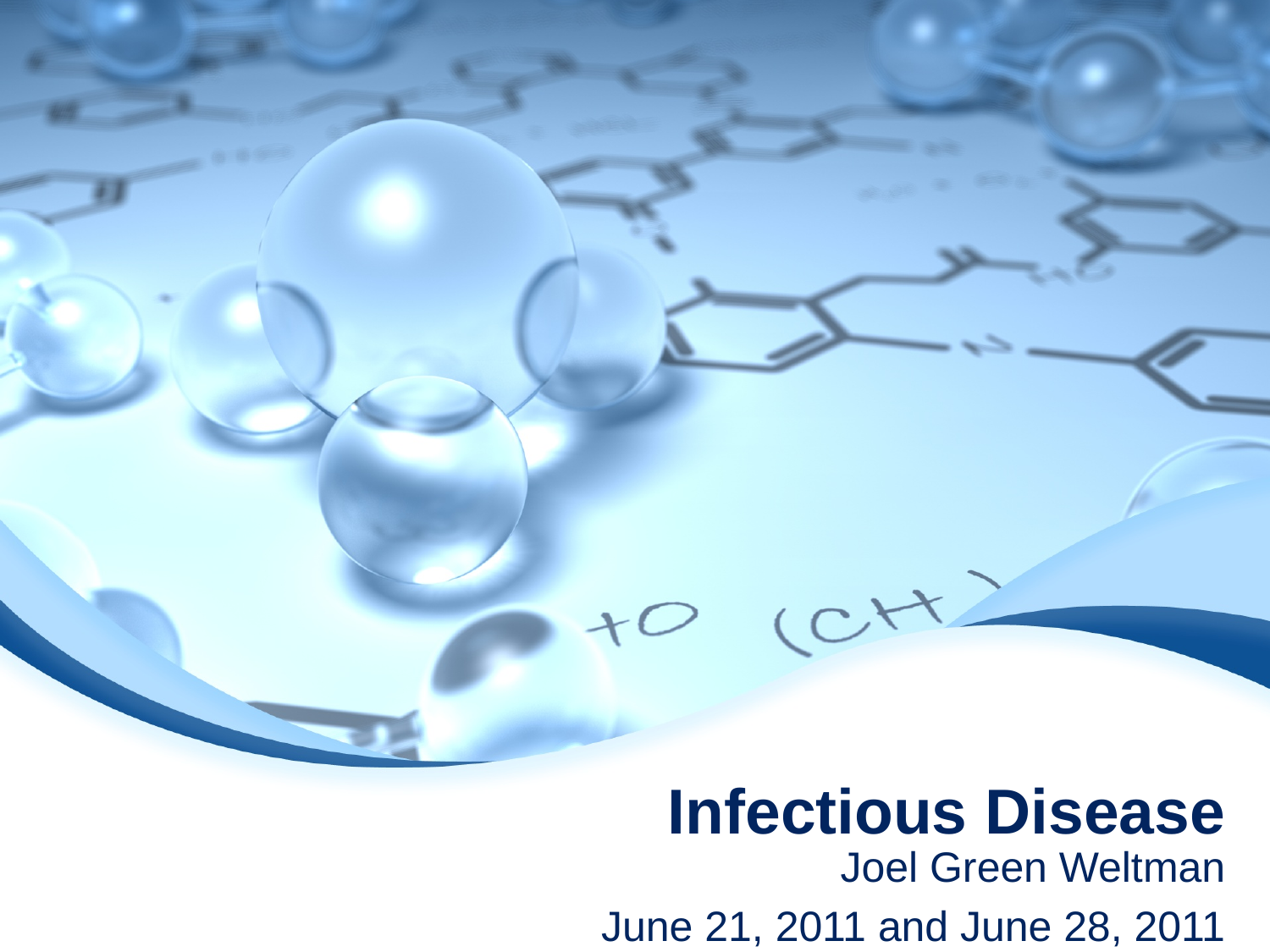

# Infectious Disease
Joel Green Weltman
June 21, 2011 and June 28, 2011